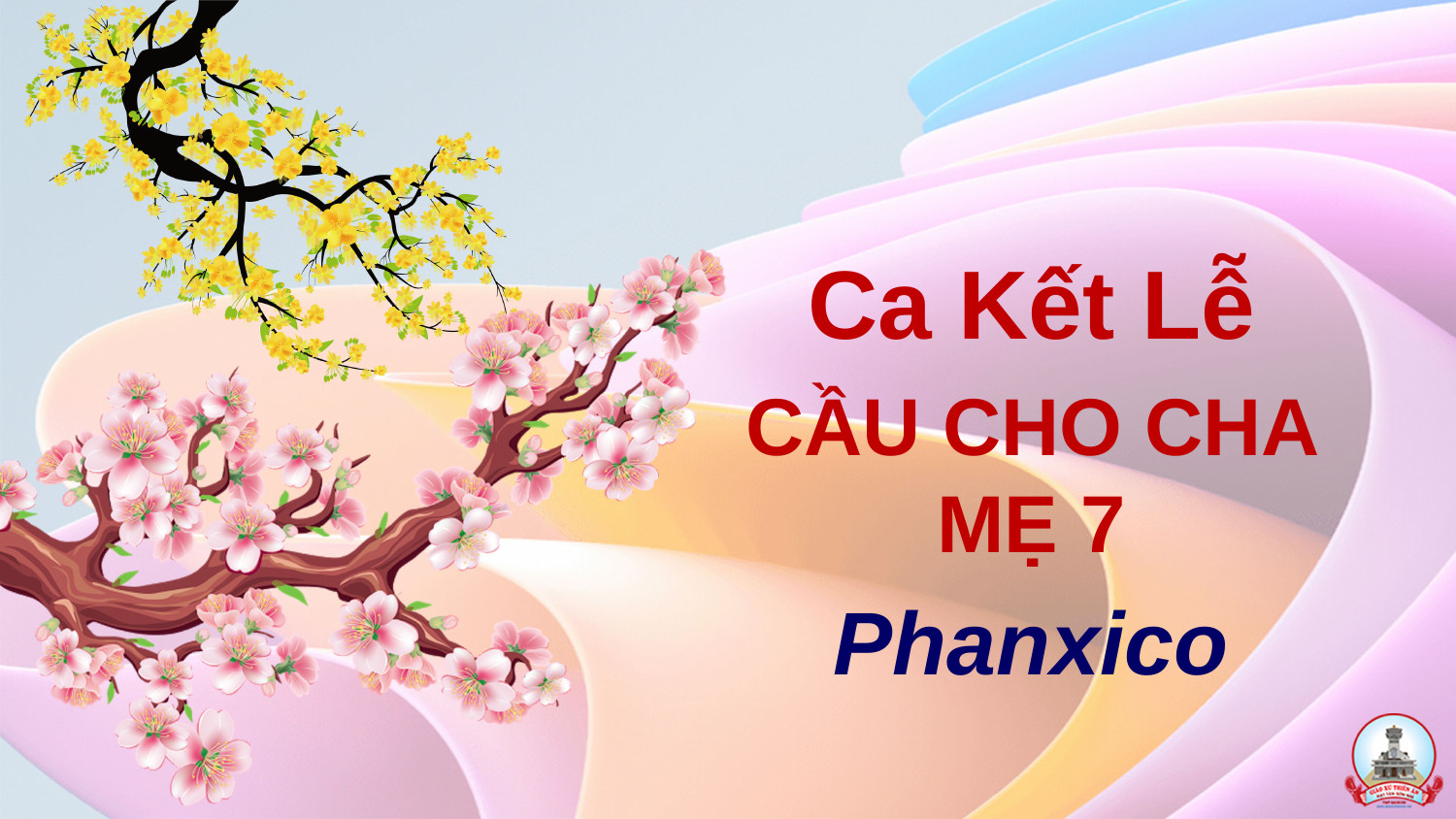

Ca Kết Lễ
CẦU CHO CHA MẸ 7
Phanxico